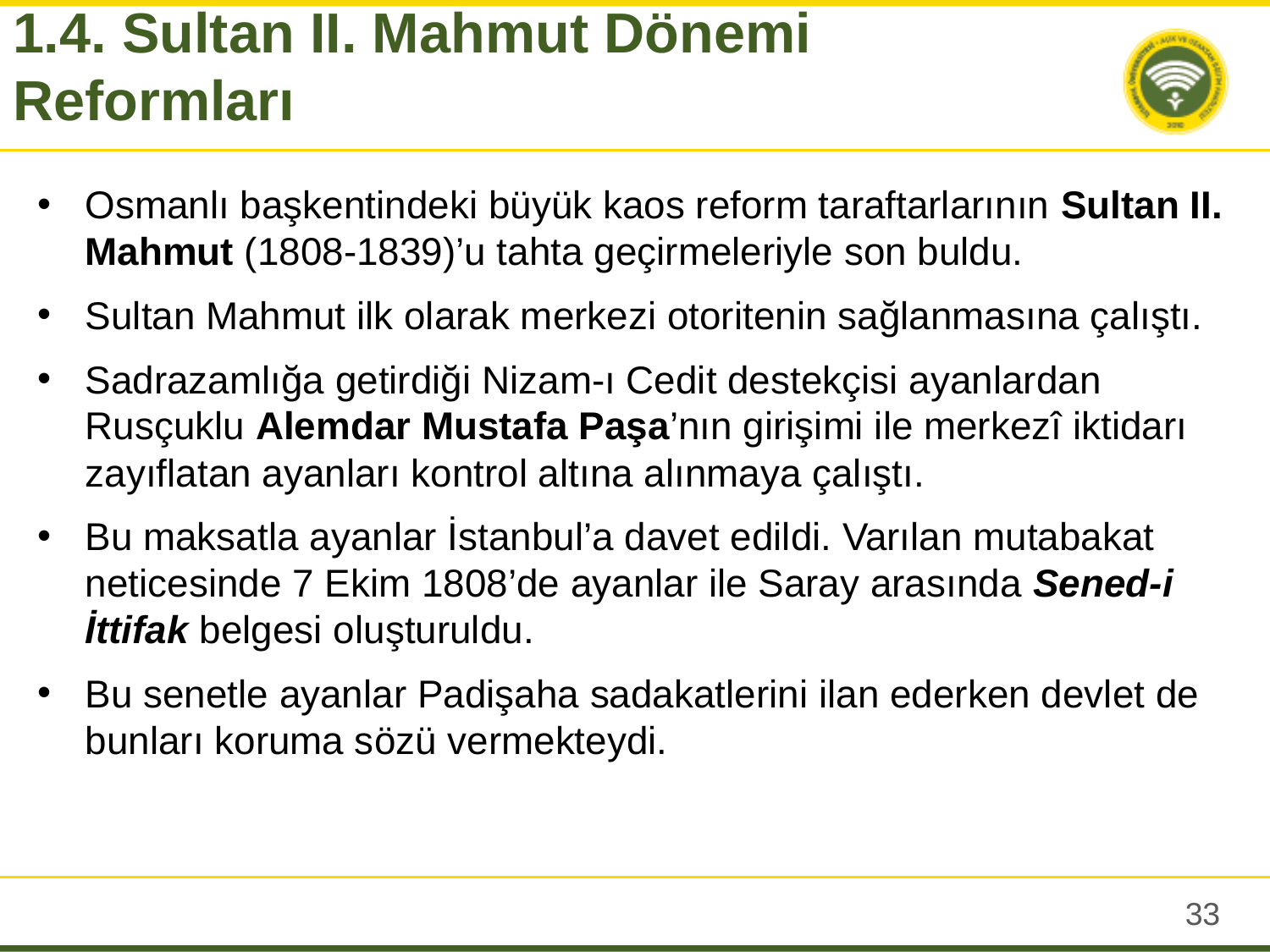

1.4. Sultan II. Mahmut Dönemi Reformları
Osmanlı başkentindeki büyük kaos reform taraftarlarının Sultan II. Mahmut (1808-1839)’u tahta geçirmeleriyle son buldu.
Sultan Mahmut ilk olarak merkezi otoritenin sağlanmasına çalıştı.
Sadrazamlığa getirdiği Nizam-ı Cedit destekçisi ayanlardan Rusçuklu Alemdar Mustafa Paşa’nın girişimi ile merkezî iktidarı zayıflatan ayanları kontrol altına alınmaya çalıştı.
Bu maksatla ayanlar İstanbul’a davet edildi. Varılan mutabakat neticesinde 7 Ekim 1808’de ayanlar ile Saray arasında Sened-i İttifak belgesi oluşturuldu.
Bu senetle ayanlar Padişaha sadakatlerini ilan ederken devlet de bunları koruma sözü vermekteydi.

33